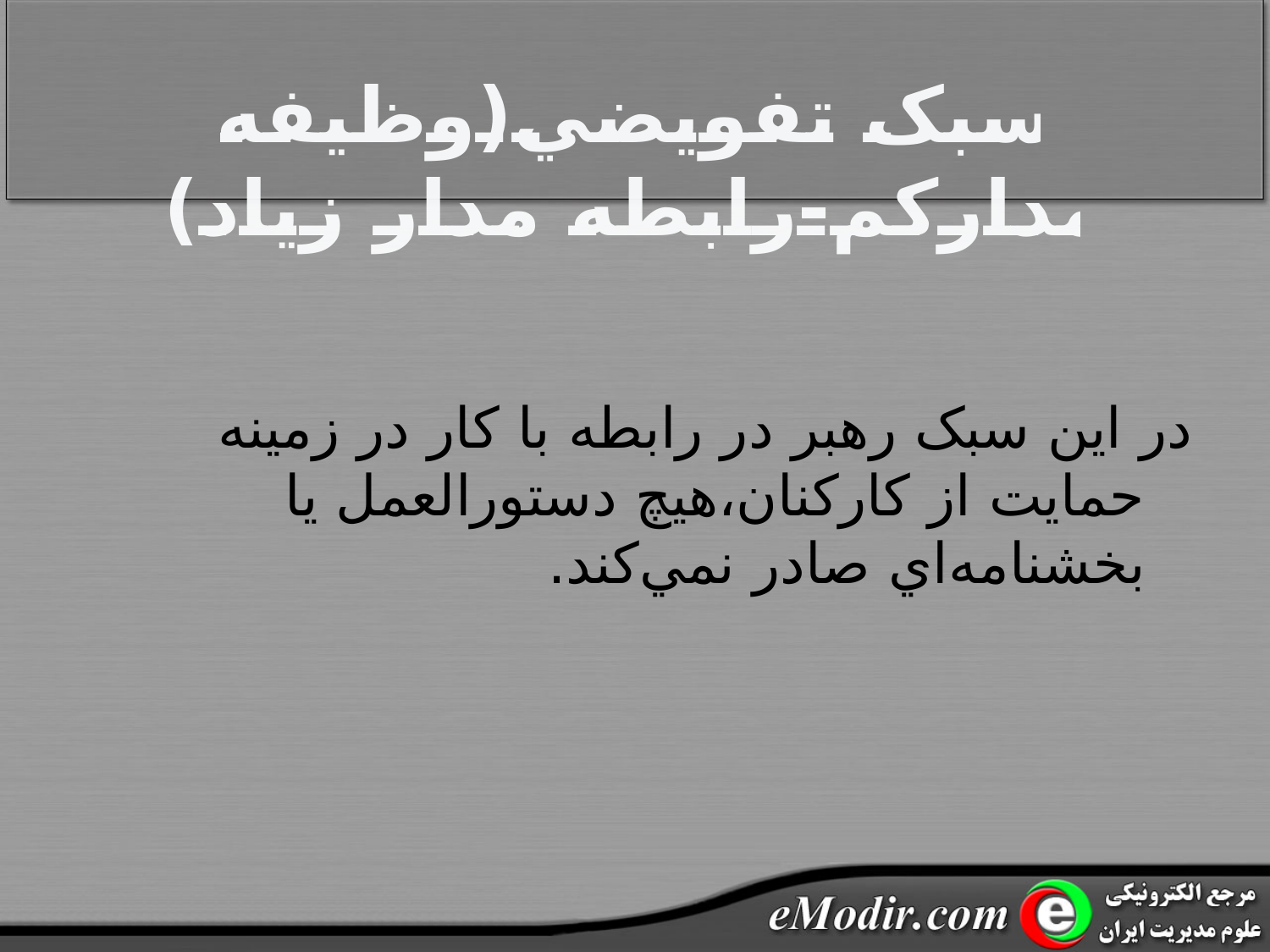

# سبک تفويضي(وظيفه مدارکم-رابطه مدار زياد)
در اين سبک رهبر در رابطه با کار در زمينه حمايت از کارکنان،هيچ دستورالعمل يا بخشنامه‌اي صادر نمي‌کند.